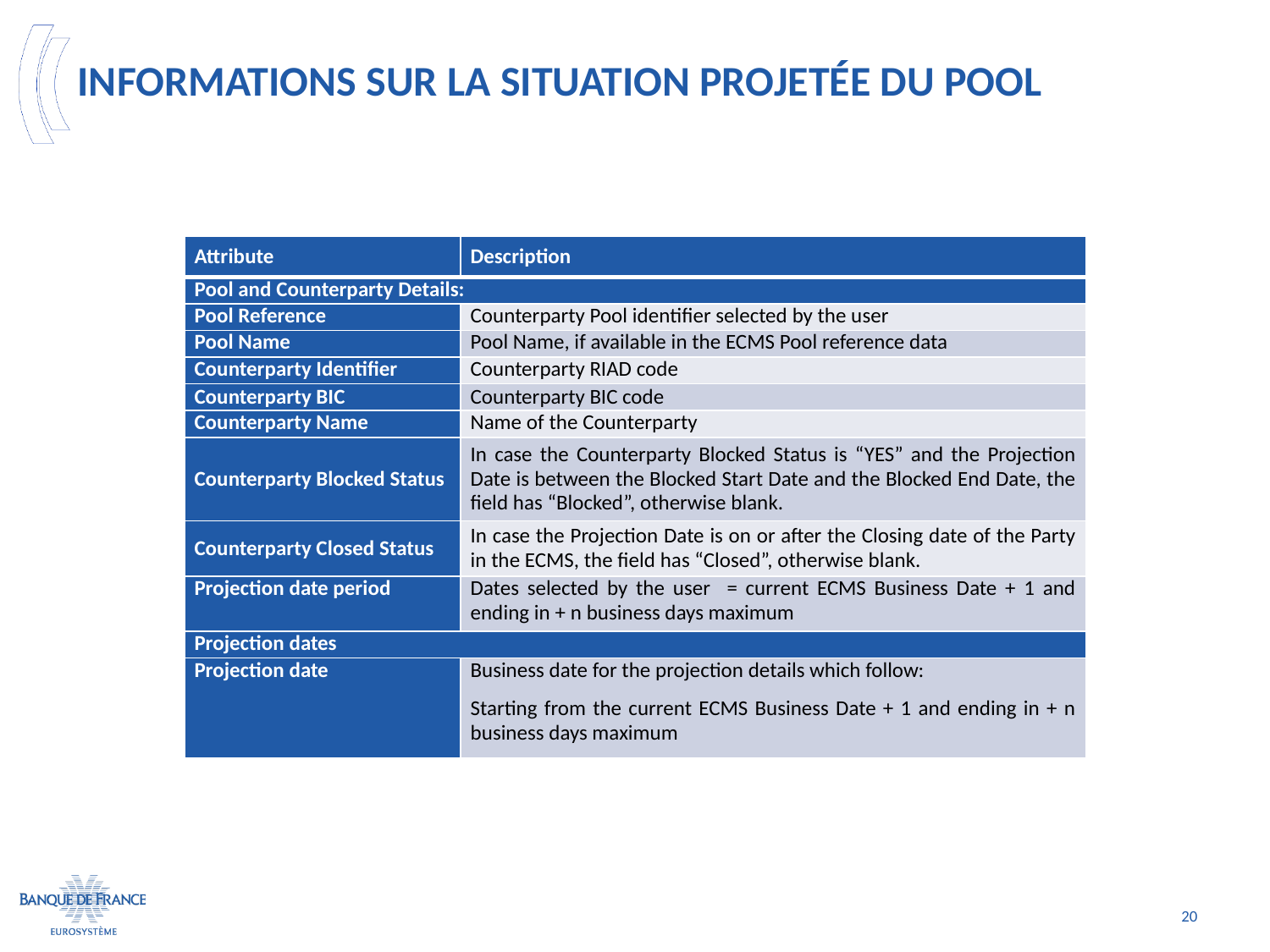

# Informations sur la situation projetée du pool
| Attribute | Description |
| --- | --- |
| Pool and Counterparty Details: |  |
| Pool Reference | Counterparty Pool identifier selected by the user |
| Pool Name | Pool Name, if available in the ECMS Pool reference data |
| Counterparty Identifier | Counterparty RIAD code |
| Counterparty BIC | Counterparty BIC code |
| Counterparty Name | Name of the Counterparty |
| Counterparty Blocked Status | In case the Counterparty Blocked Status is “YES” and the Projection Date is between the Blocked Start Date and the Blocked End Date, the field has “Blocked”, otherwise blank. |
| Counterparty Closed Status | In case the Projection Date is on or after the Closing date of the Party in the ECMS, the field has “Closed”, otherwise blank. |
| Projection date period | Dates selected by the user = current ECMS Business Date + 1 and ending in + n business days maximum |
| Projection dates |  |
| Projection date | Business date for the projection details which follow: Starting from the current ECMS Business Date + 1 and ending in + n business days maximum |

20